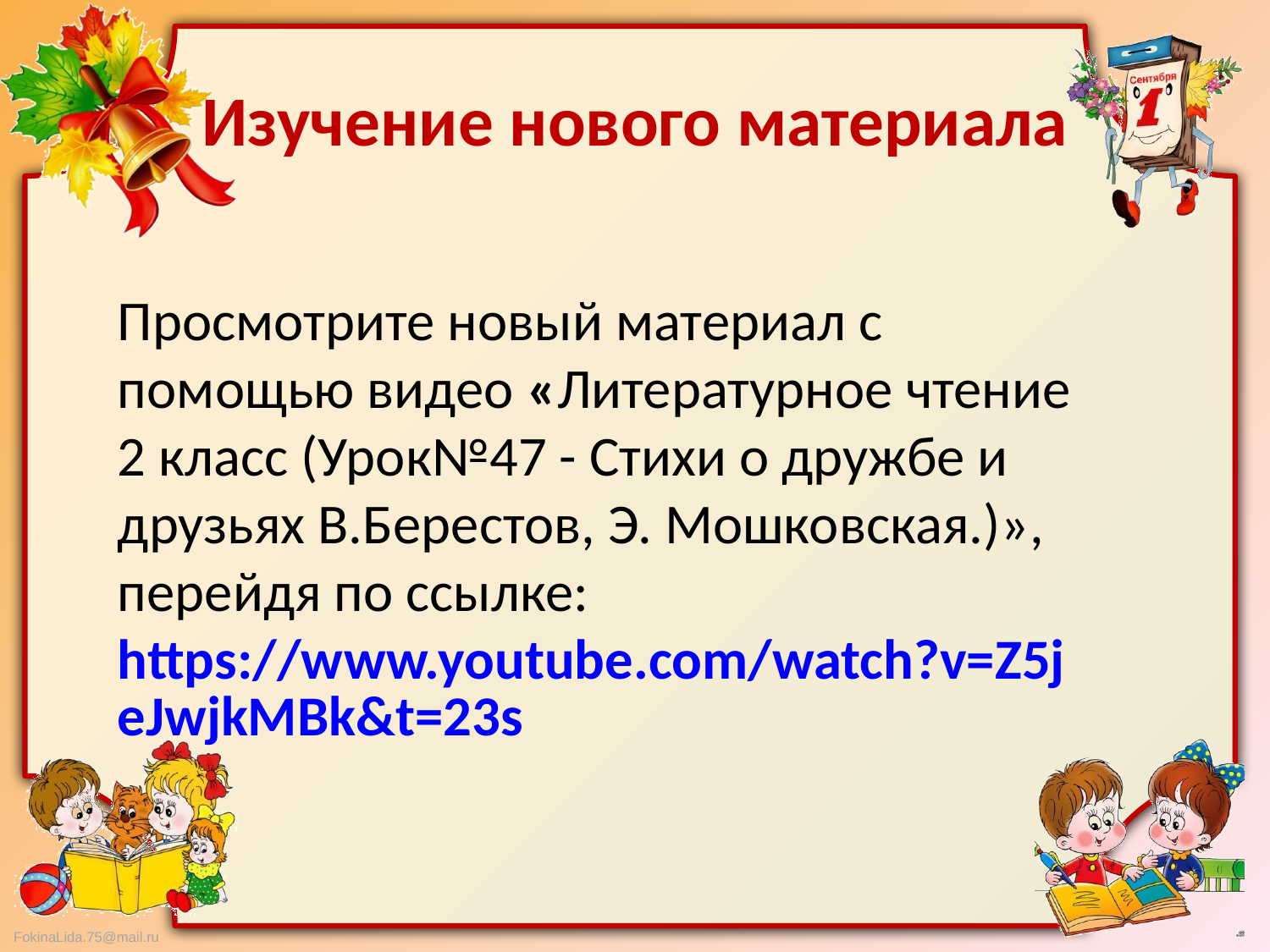

# Изучение нового материала
Просмотрите новый материал с помощью видео «Литературное чтение 2 класс (Урок№47 - Стихи о дружбе и друзьях В.Берестов, Э. Мошковская.)», перейдя по ссылке: https://www.youtube.com/watch?v=Z5jeJwjkMBk&t=23s